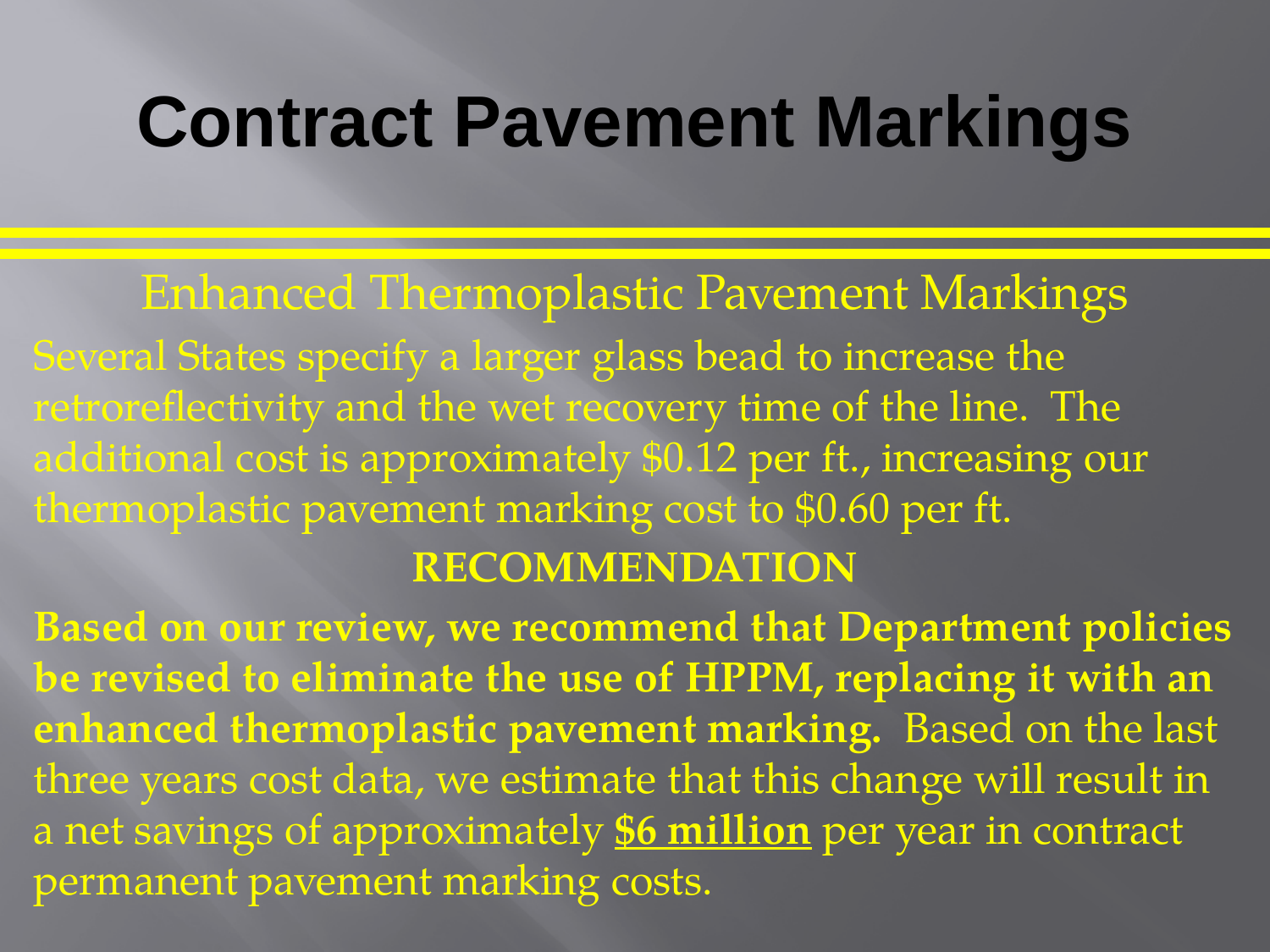

# Contract Pavement Markings
Enhanced Thermoplastic Pavement Markings
Several States specify a larger glass bead to increase the retroreflectivity and the wet recovery time of the line.  The additional cost is approximately $0.12 per ft., increasing our thermoplastic pavement marking cost to $0.60 per ft.
RECOMMENDATION
Based on our review, we recommend that Department policies be revised to eliminate the use of HPPM, replacing it with an enhanced thermoplastic pavement marking.  Based on the last three years cost data, we estimate that this change will result in a net savings of approximately $6 million per year in contract permanent pavement marking costs.